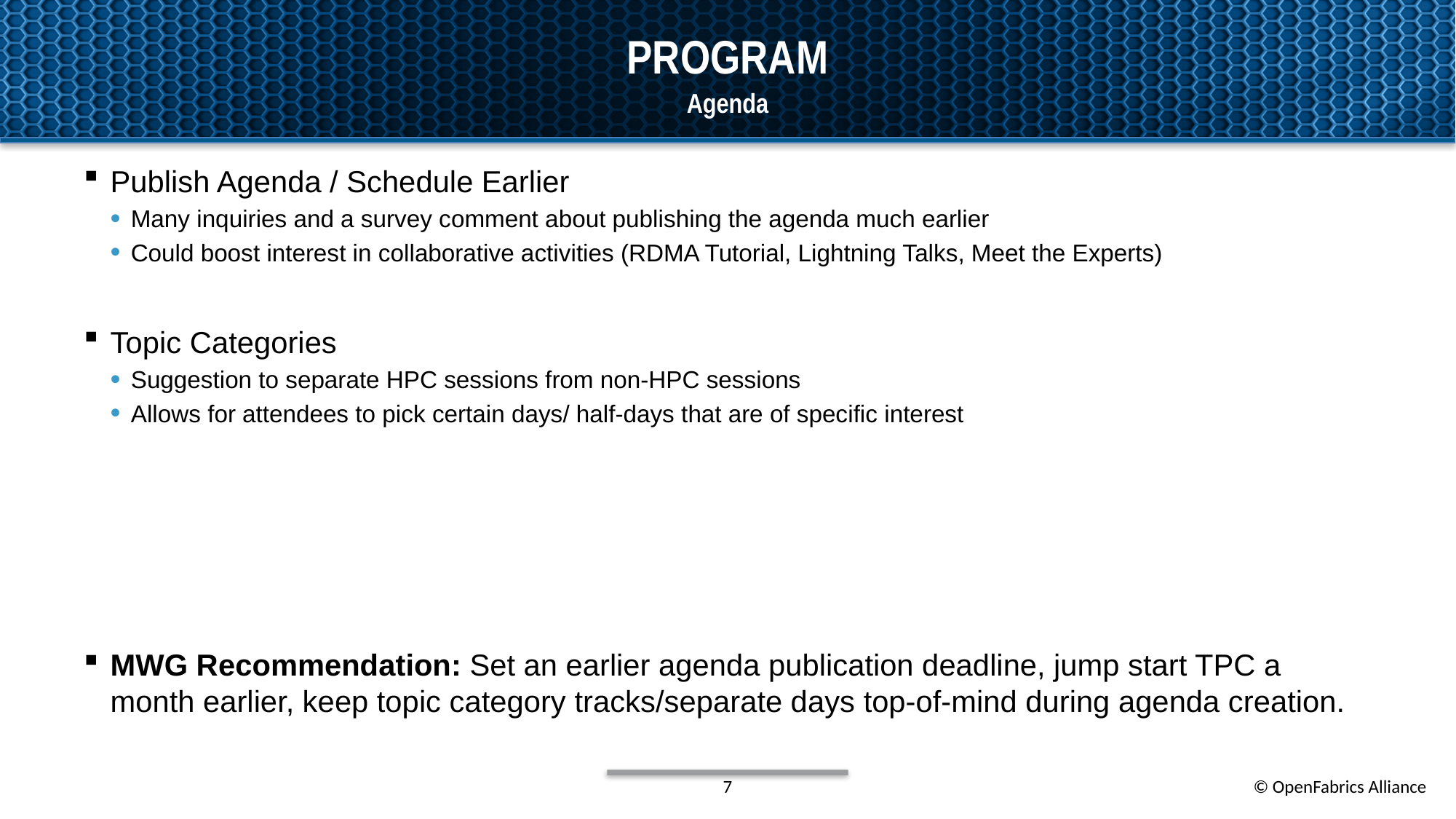

# Program
Agenda
Publish Agenda / Schedule Earlier
Many inquiries and a survey comment about publishing the agenda much earlier
Could boost interest in collaborative activities (RDMA Tutorial, Lightning Talks, Meet the Experts)

Topic Categories
Suggestion to separate HPC sessions from non-HPC sessions
Allows for attendees to pick certain days/ half-days that are of specific interest

MWG Recommendation: Set an earlier agenda publication deadline, jump start TPC a month earlier, keep topic category tracks/separate days top-of-mind during agenda creation.
7
© OpenFabrics Alliance